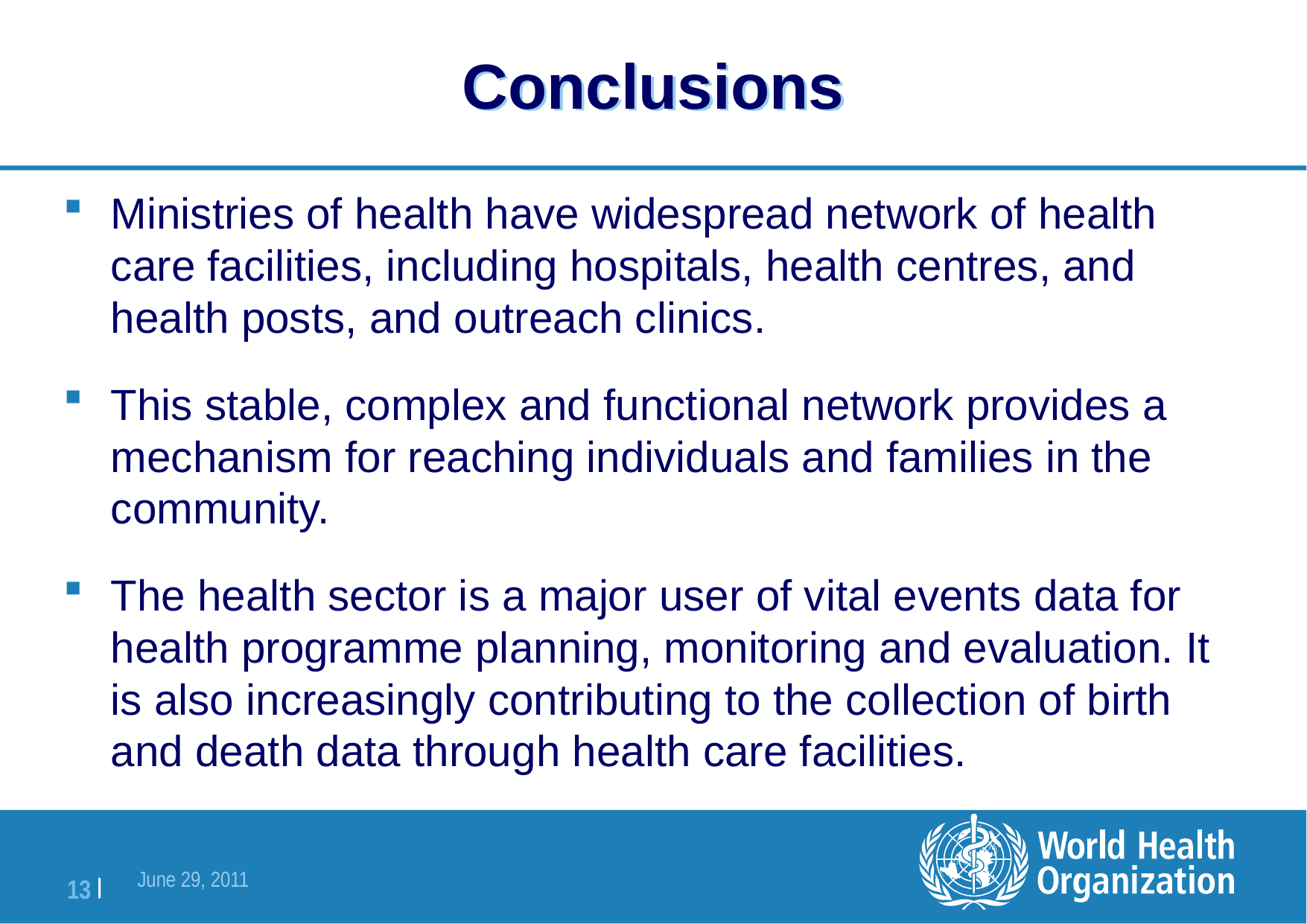

# Conclusions
Ministries of health have widespread network of health care facilities, including hospitals, health centres, and health posts, and outreach clinics.
This stable, complex and functional network provides a mechanism for reaching individuals and families in the community.
The health sector is a major user of vital events data for health programme planning, monitoring and evaluation. It is also increasingly contributing to the collection of birth and death data through health care facilities.